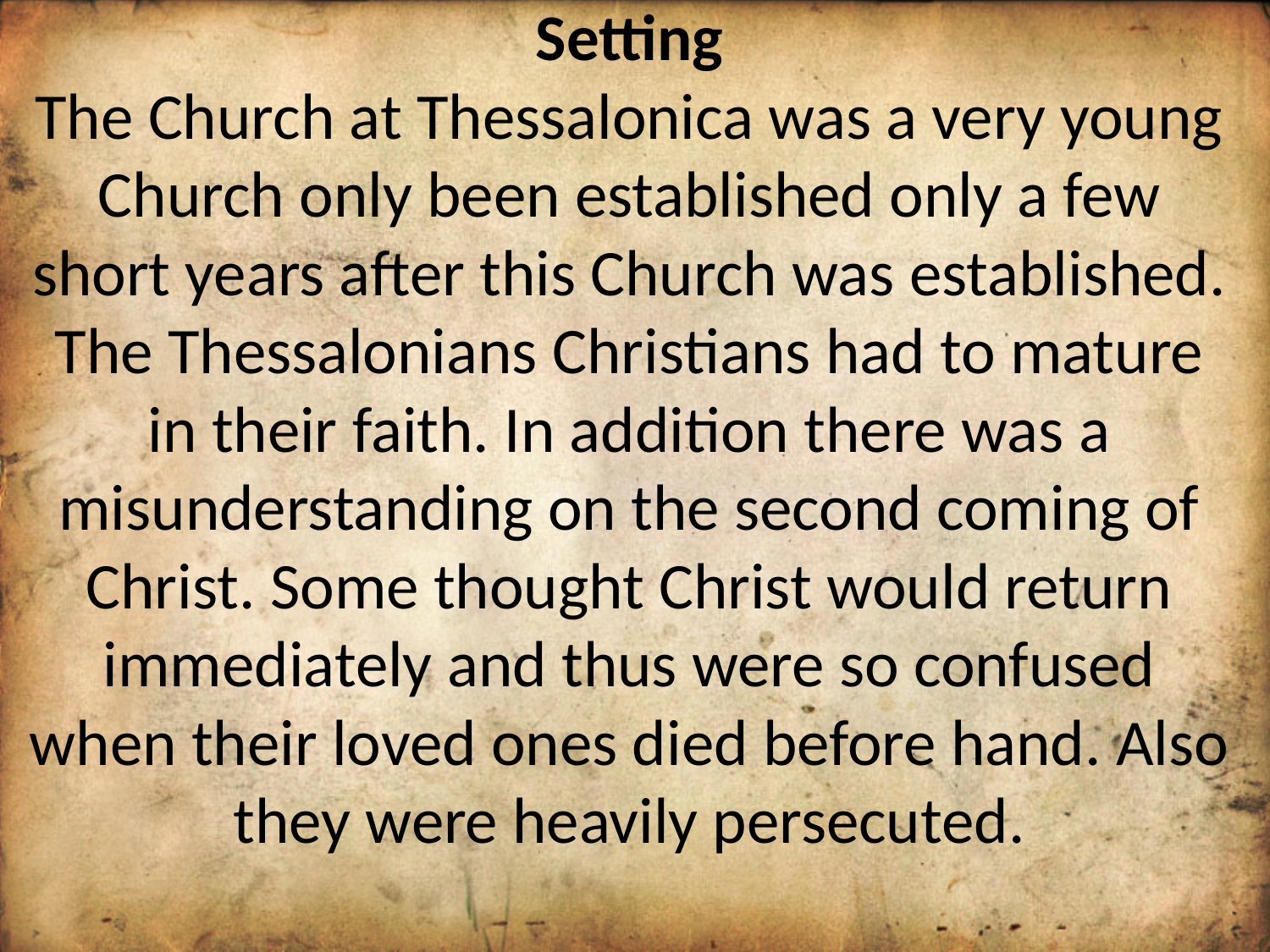

Setting
The Church at Thessalonica was a very young Church only been established only a few short years after this Church was established. The Thessalonians Christians had to mature in their faith. In addition there was a misunderstanding on the second coming of Christ. Some thought Christ would return immediately and thus were so confused when their loved ones died before hand. Also they were heavily persecuted.